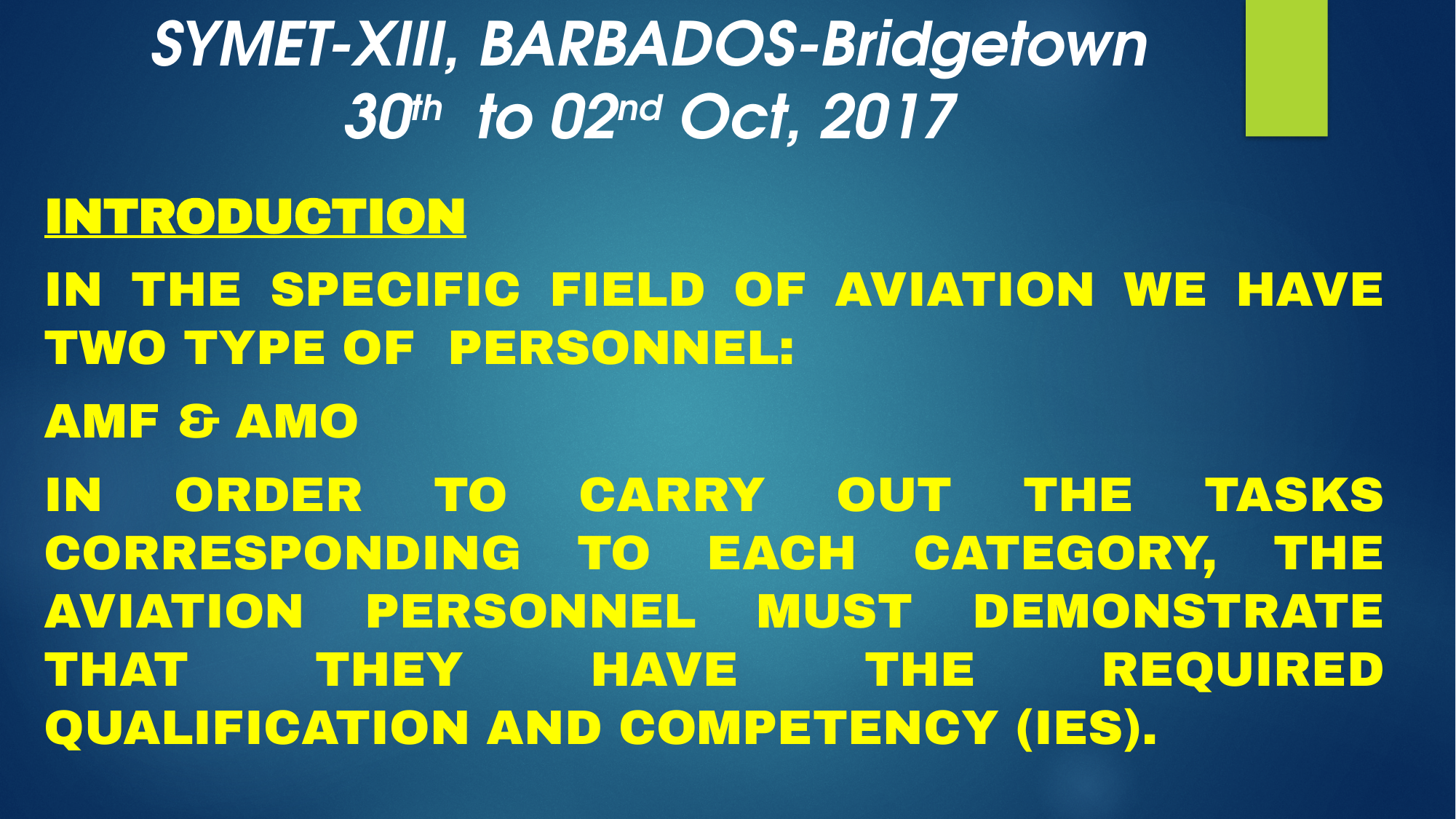

SYMET-XIII, BARBADOS-Bridgetown
30th  to 02nd Oct, 2017
INTRODUCTION
In the specific field of aviation we have two type of  personnel:
AMF & AMO
In order to carry out the tasks corresponding to each category, the aviation personnel must demonstrate that they have the required qualification and competency (ies).